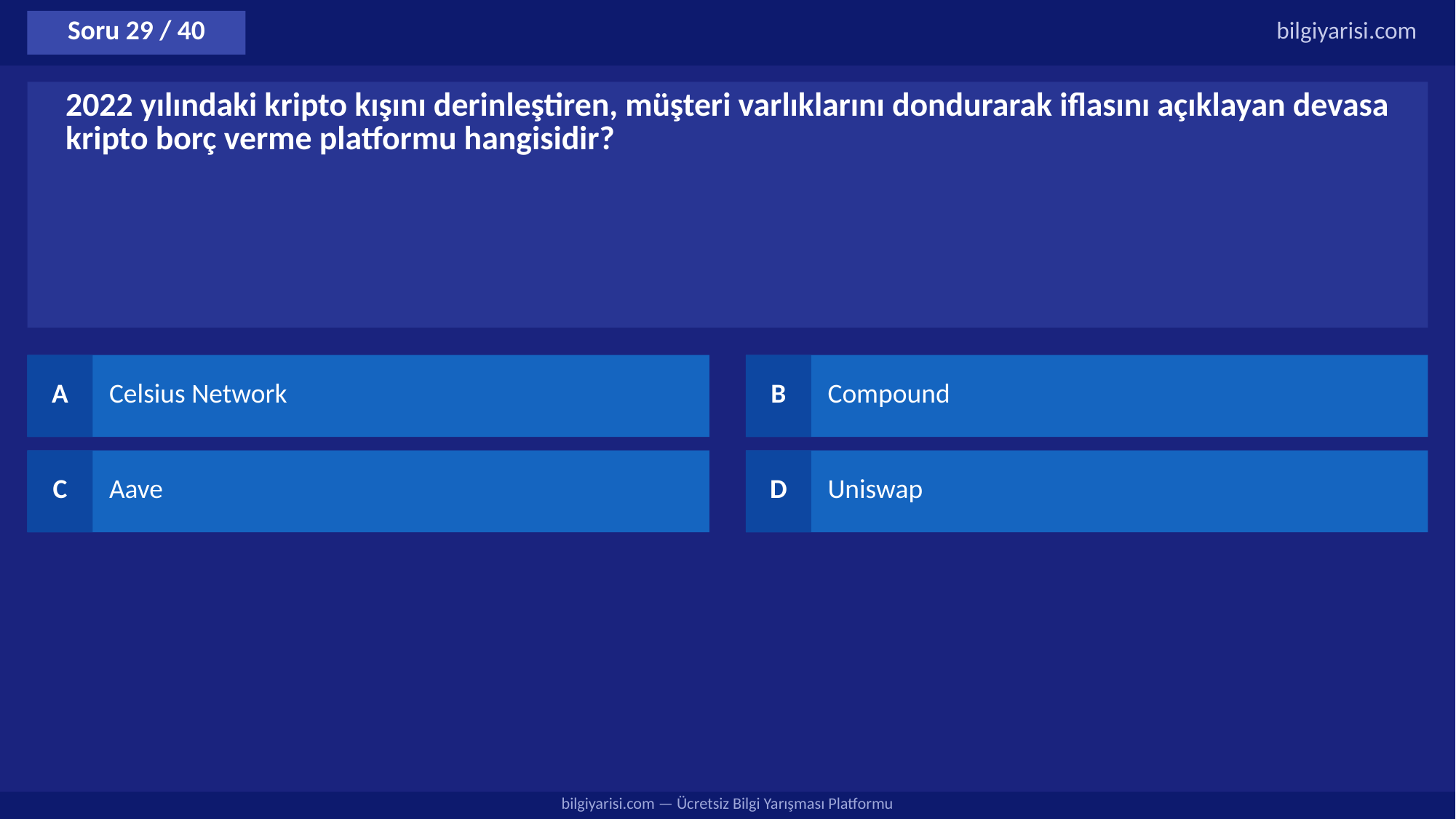

Soru 29 / 40
bilgiyarisi.com

2022 yılındaki kripto kışını derinleştiren, müşteri varlıklarını dondurarak iflasını açıklayan devasa kripto borç verme platformu hangisidir?

A
Celsius Network

B
Compound

C
Aave

D
Uniswap
bilgiyarisi.com — Ücretsiz Bilgi Yarışması Platformu